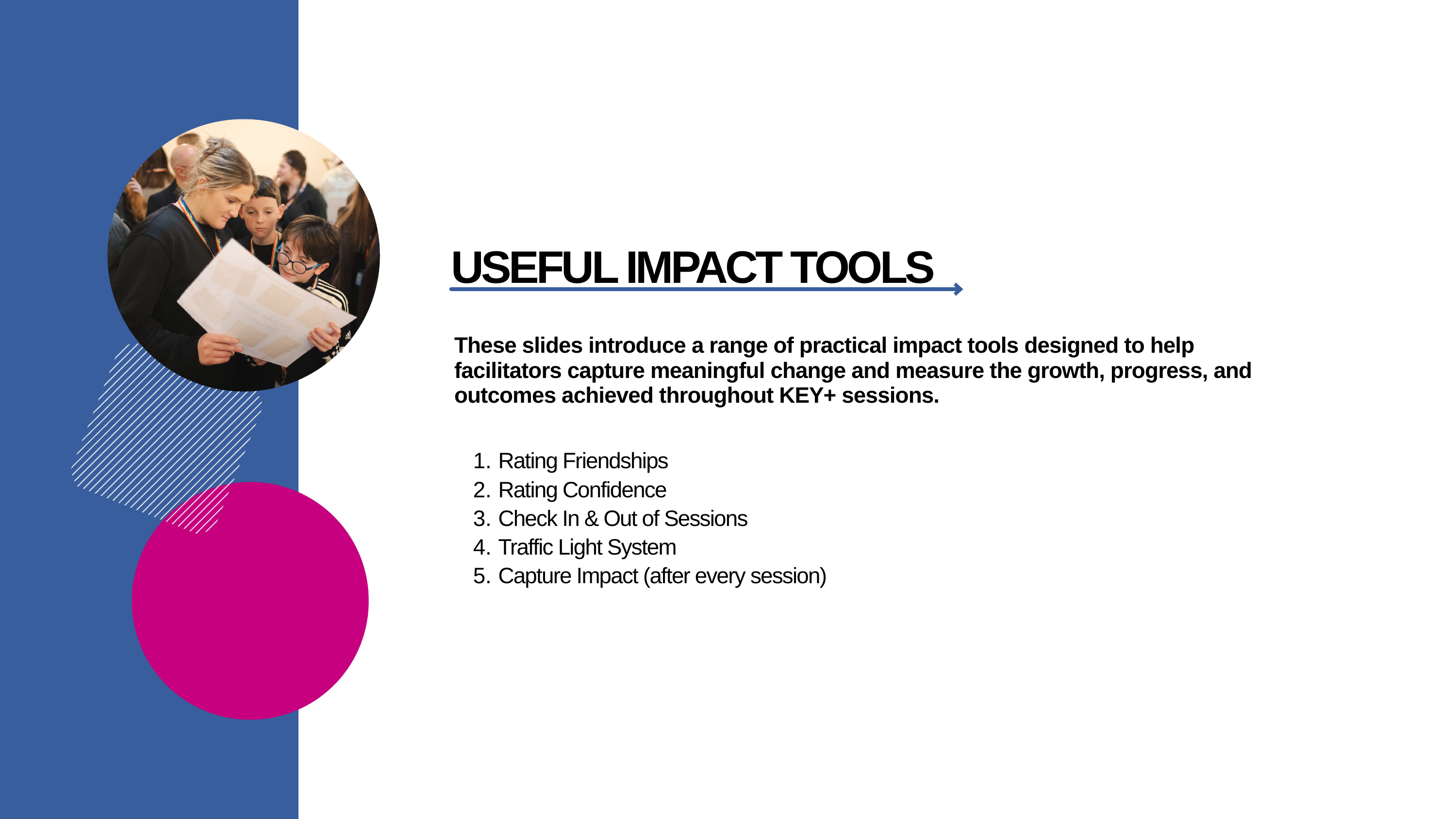

USEFUL IMPACT TOOLS

These slides introduce a range of practical impact tools designed to help facilitators capture meaningful change and measure the growth, progress, and outcomes achieved throughout KEY+ sessions.

 Rating Friendships
 Rating Confidence
 Check In & Out of Sessions
 Traffic Light System
 Capture Impact (after every session)